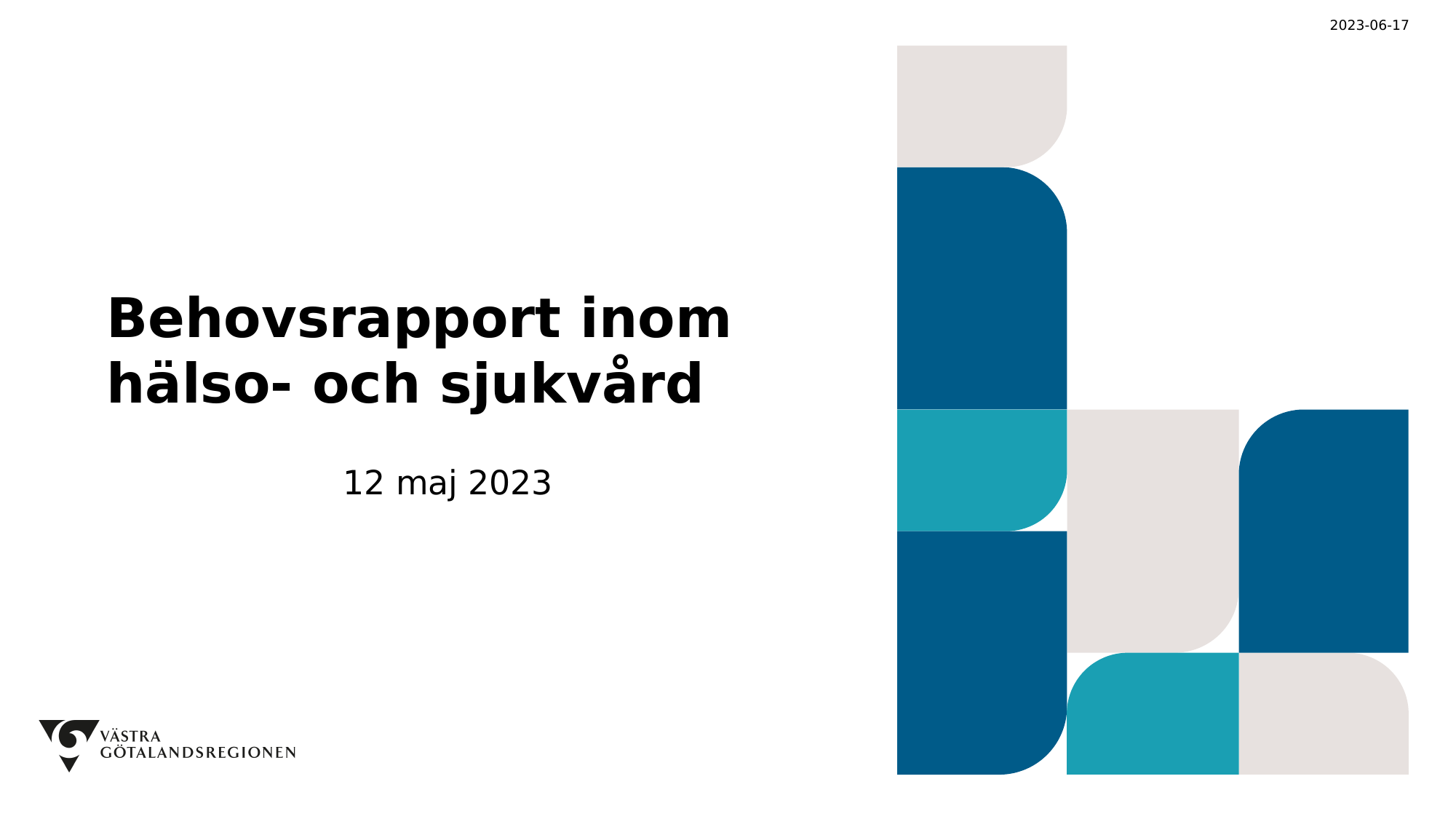

2023-06-17
# Behovsrapport inom hälso- och sjukvård
12 maj 2023